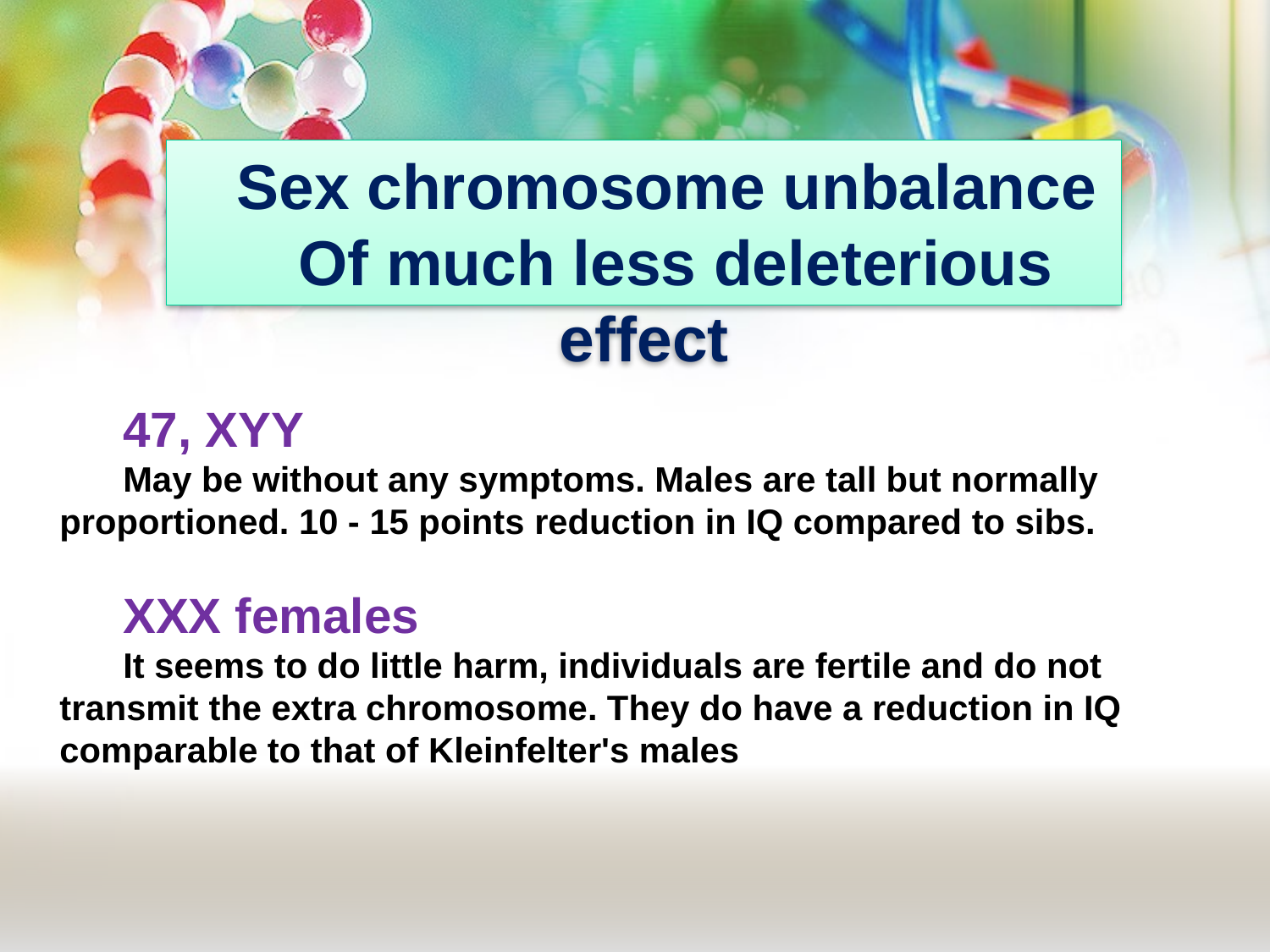

Sex chromosome unbalance
Of much less deleterious effect

47, XYY
May be without any symptoms. Males are tall but normally proportioned. 10 - 15 points reduction in IQ compared to sibs.

XXX females
It seems to do little harm, individuals are fertile and do not transmit the extra chromosome. They do have a reduction in IQ comparable to that of Kleinfelter's males